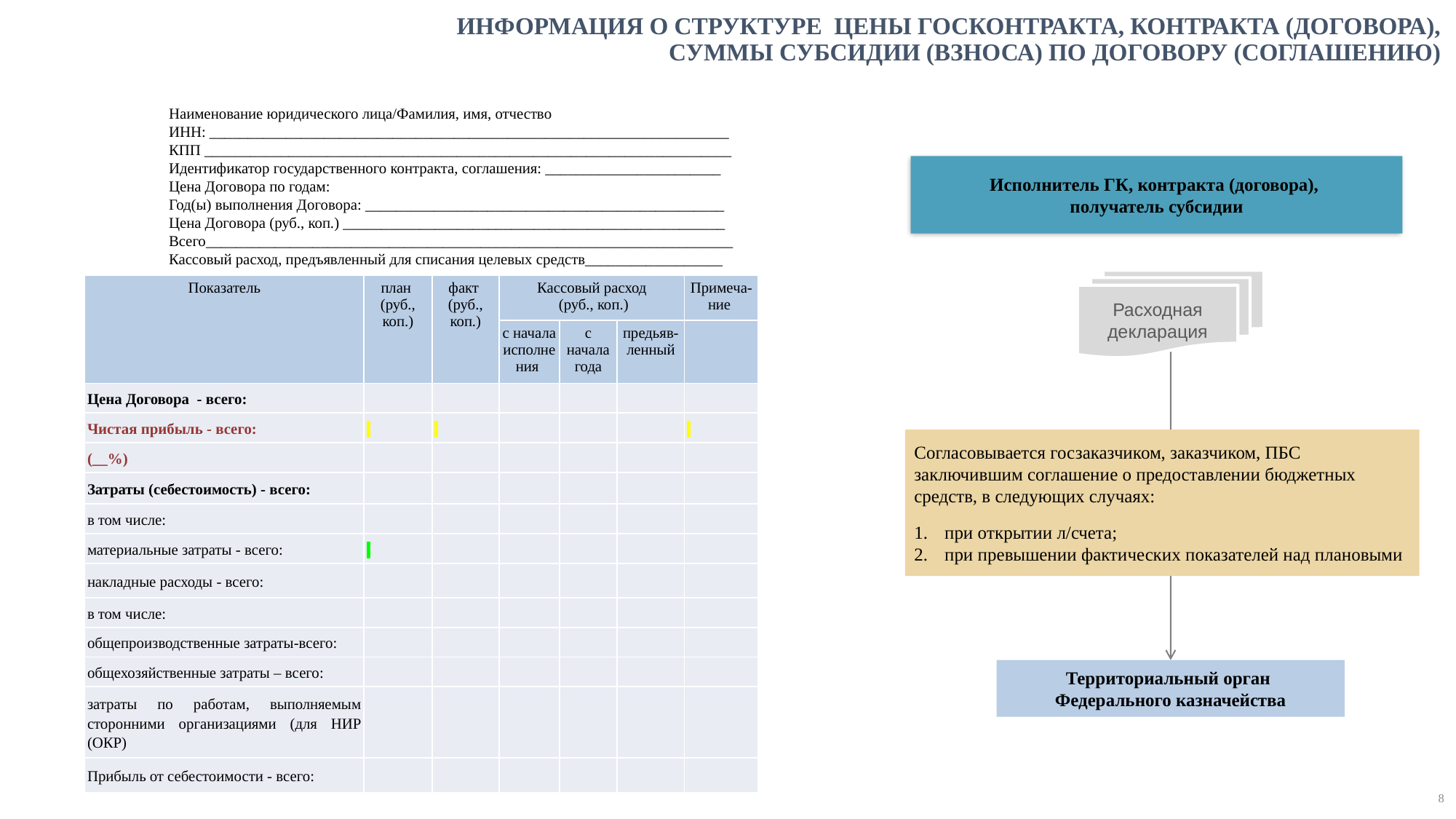

ИНФОРМАЦИЯ О СТРУКТУРЕ  ЦЕНЫ ГОСКОНТРАКТА, КОНТРАКТА (ДОГОВОРА), СУММЫ СУБСИДИИ (ВЗНОСА) ПО ДОГОВОРУ (СОГЛАШЕНИЮ)

Наименование юридического лица/Фамилия, имя, отчество
ИНН: ____________________________________________________________________
КПП _____________________________________________________________________
Идентификатор государственного контракта, соглашения: _______________________
Цена Договора по годам:
Год(ы) выполнения Договора: _______________________________________________
Цена Договора (руб., коп.) __________________________________________________
Всего_____________________________________________________________________
Кассовый расход, предъявленный для списания целевых средств__________________

Исполнитель ГК, контракта (договора),
получатель субсидии
Расходная декларация
| Показатель | план (руб., коп.) | факт (руб., коп.) | Кассовый расход (руб., коп.) |  |  | Примеча-ние |
| --- | --- | --- | --- | --- | --- | --- |
|  |  |  | с начала исполнения | с начала года | предьяв- ленный |  |
| Цена Договора - всего: |  |  |  |  |  |  |
| Чистая прибыль - всего: |  |  |  |  |  |  |
| (\_\_%) |  |  |  |  |  |  |
| Затраты (себестоимость) - всего: |  |  |  |  |  |  |
| в том числе: |  |  |  |  |  |  |
| материальные затраты - всего: |  |  |  |  |  |  |
| накладные расходы - всего: |  |  |  |  |  |  |
| в том числе: |  |  |  |  |  |  |
| общепроизводственные затраты-всего: |  |  |  |  |  |  |
| общехозяйственные затраты – всего: |  |  |  |  |  |  |
| затраты по работам, выполняемым сторонними организациями (для НИР (ОКР) |  |  |  |  |  |  |
| Прибыль от себестоимости - всего: |  |  |  |  |  |  |
Согласовывается госзаказчиком, заказчиком, ПБС заключившим соглашение о предоставлении бюджетных средств, в следующих случаях:

 при открытии л/счета;
 при превышении фактических показателей над плановыми
Территориальный орган
Федерального казначейства
8